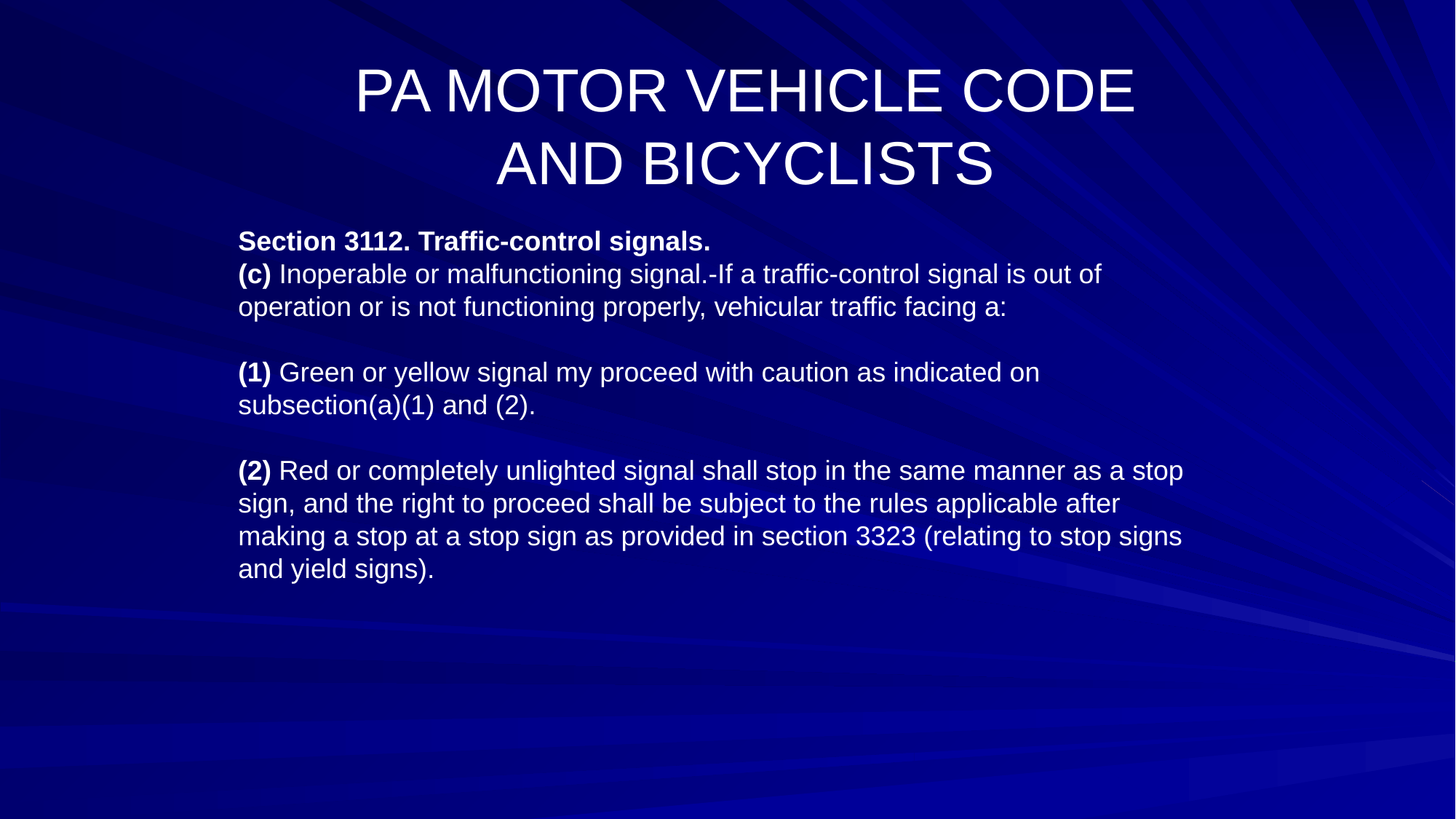

PA MOTOR VEHICLE CODE AND BICYCLISTS
Section 3112. Traffic-control signals.
(c) Inoperable or malfunctioning signal.-If a traffic-control signal is out of operation or is not functioning properly, vehicular traffic facing a:
(1) Green or yellow signal my proceed with caution as indicated on subsection(a)(1) and (2).
(2) Red or completely unlighted signal shall stop in the same manner as a stop sign, and the right to proceed shall be subject to the rules applicable after making a stop at a stop sign as provided in section 3323 (relating to stop signs and yield signs).